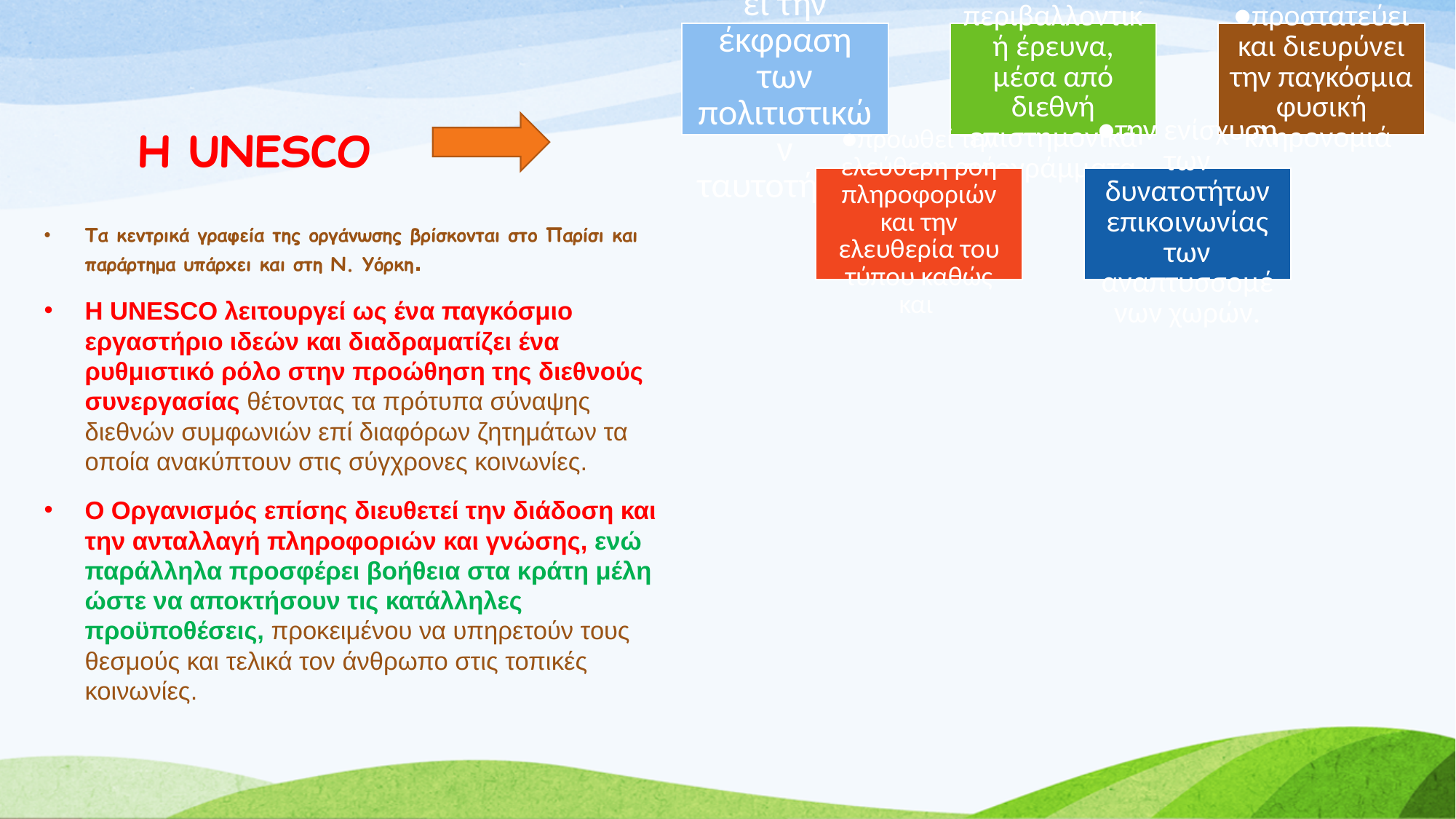

# Η UNESCO

Τα κεντρικά γραφεία της οργάνωσης βρίσκονται στο Παρίσι και παράρτημα υπάρχει και στη Ν. Υόρκη.
Η UNESCO λειτουργεί ως ένα παγκόσμιο εργαστήριο ιδεών και διαδραματίζει ένα ρυθμιστικό ρόλο στην προώθηση της διεθνούς συνεργασίας θέτοντας τα πρότυπα σύναψης διεθνών συμφωνιών επί διαφόρων ζητημάτων τα οποία ανακύπτουν στις σύγχρονες κοινωνίες.
Ο Οργανισμός επίσης διευθετεί την διάδοση και την ανταλλαγή πληροφοριών και γνώσης, ενώ παράλληλα προσφέρει βοήθεια στα κράτη μέλη ώστε να αποκτήσουν τις κατάλληλες προϋποθέσεις, προκειμένου να υπηρετούν τους θεσμούς και τελικά τον άνθρωπο στις τοπικές κοινωνίες.